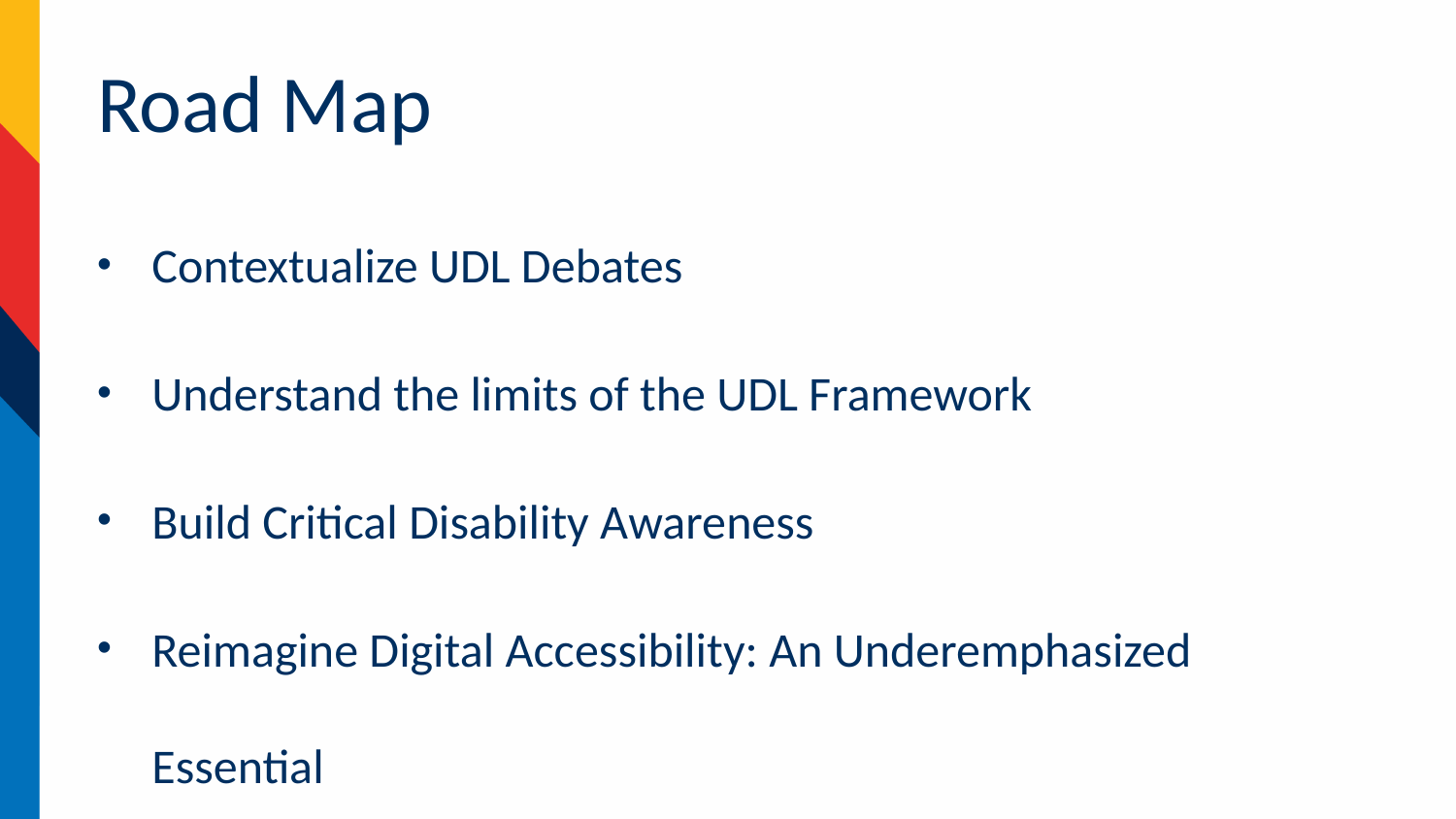

# Road Map
Contextualize UDL Debates
Understand the limits of the UDL Framework
Build Critical Disability Awareness
Reimagine Digital Accessibility: An Underemphasized Essential
Explore Integrations and Opportunities